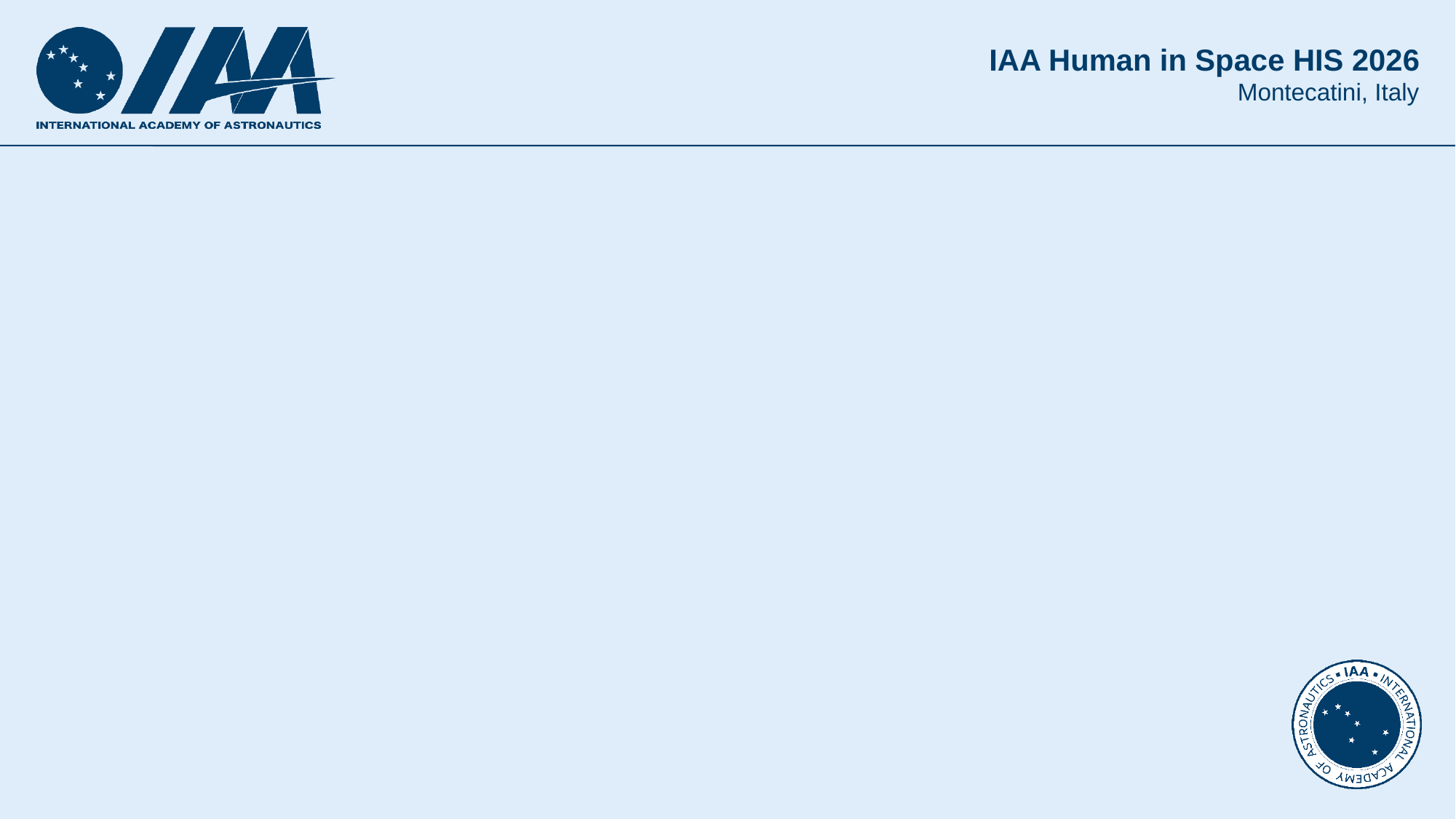

IAA Human in Space HIS 2026
Montecatini, Italy
#